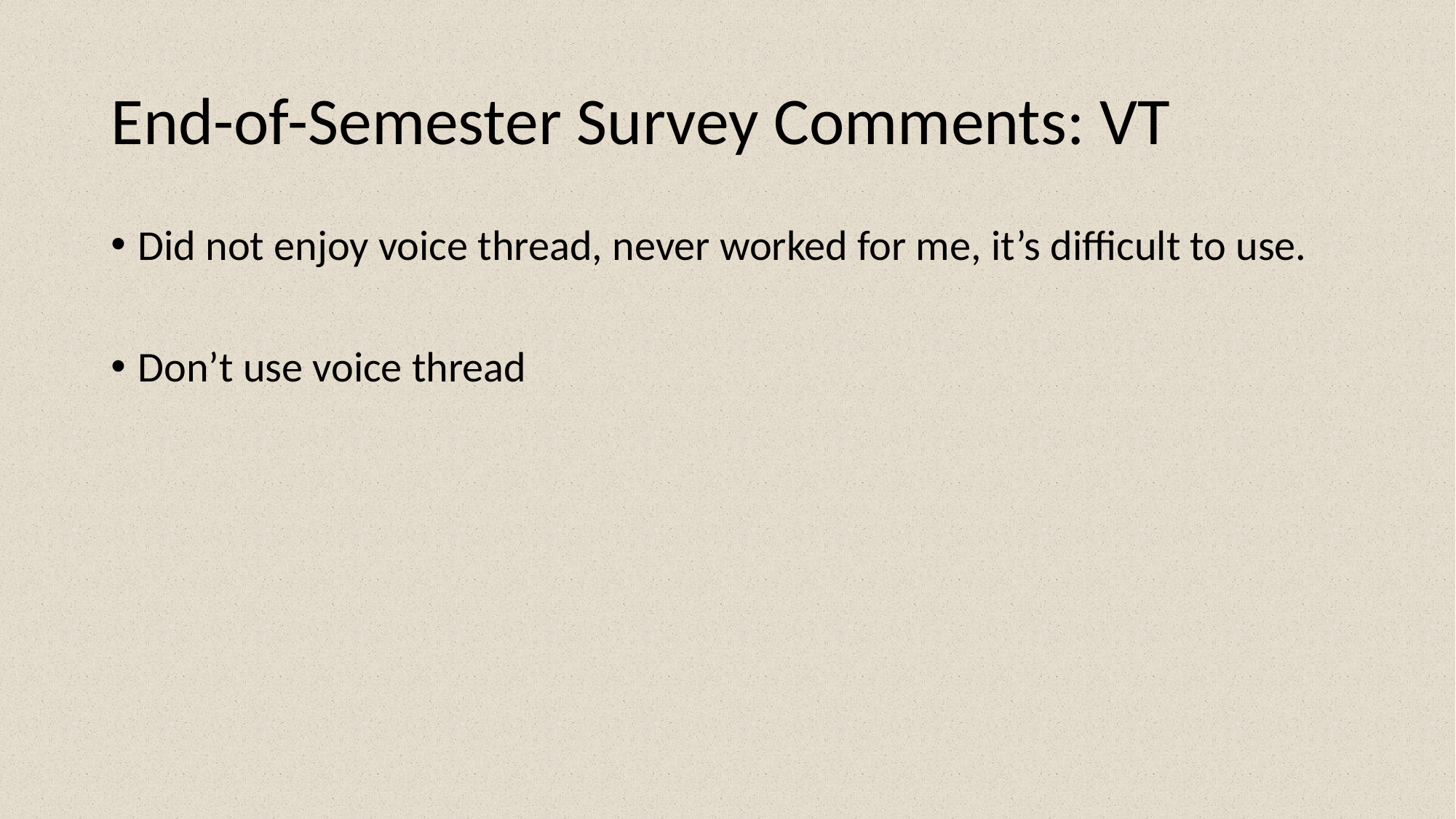

# End-of-Semester Survey Comments: VT
Did not enjoy voice thread, never worked for me, it’s difficult to use.

Don’t use voice thread